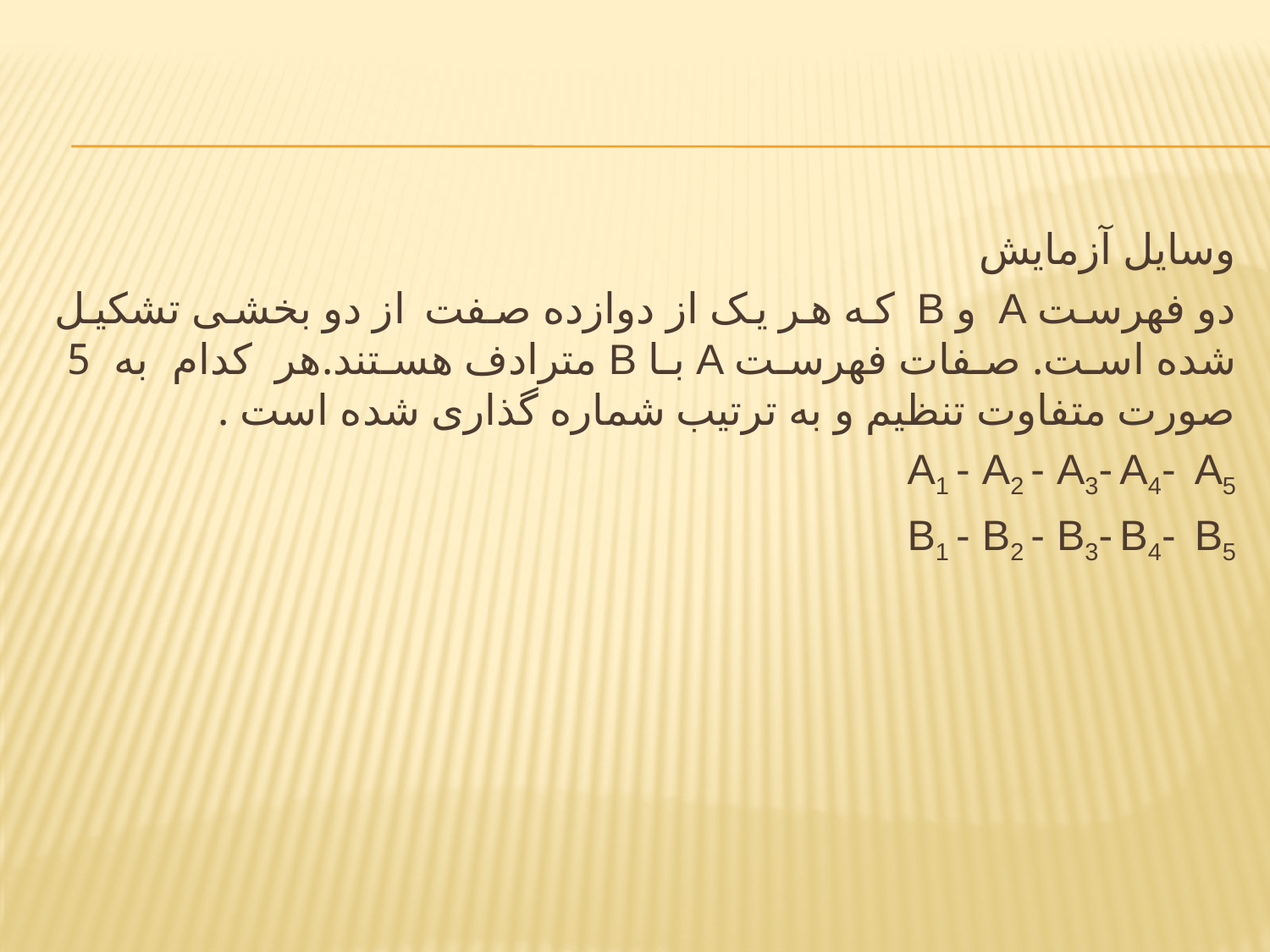

#
وسایل آزمایش
دو فهرست A  و B  که هر یک از دوازده صفت از دو بخشی تشکیل شده است. صفات فهرست A با B مترادف هستند.هر کدام به 5 صورت متفاوت تنظیم و به ترتیب شماره گذاری شده است .
A1 - A2 - A3- A4-  A5
B1 - B2 - B3- B4-  B5